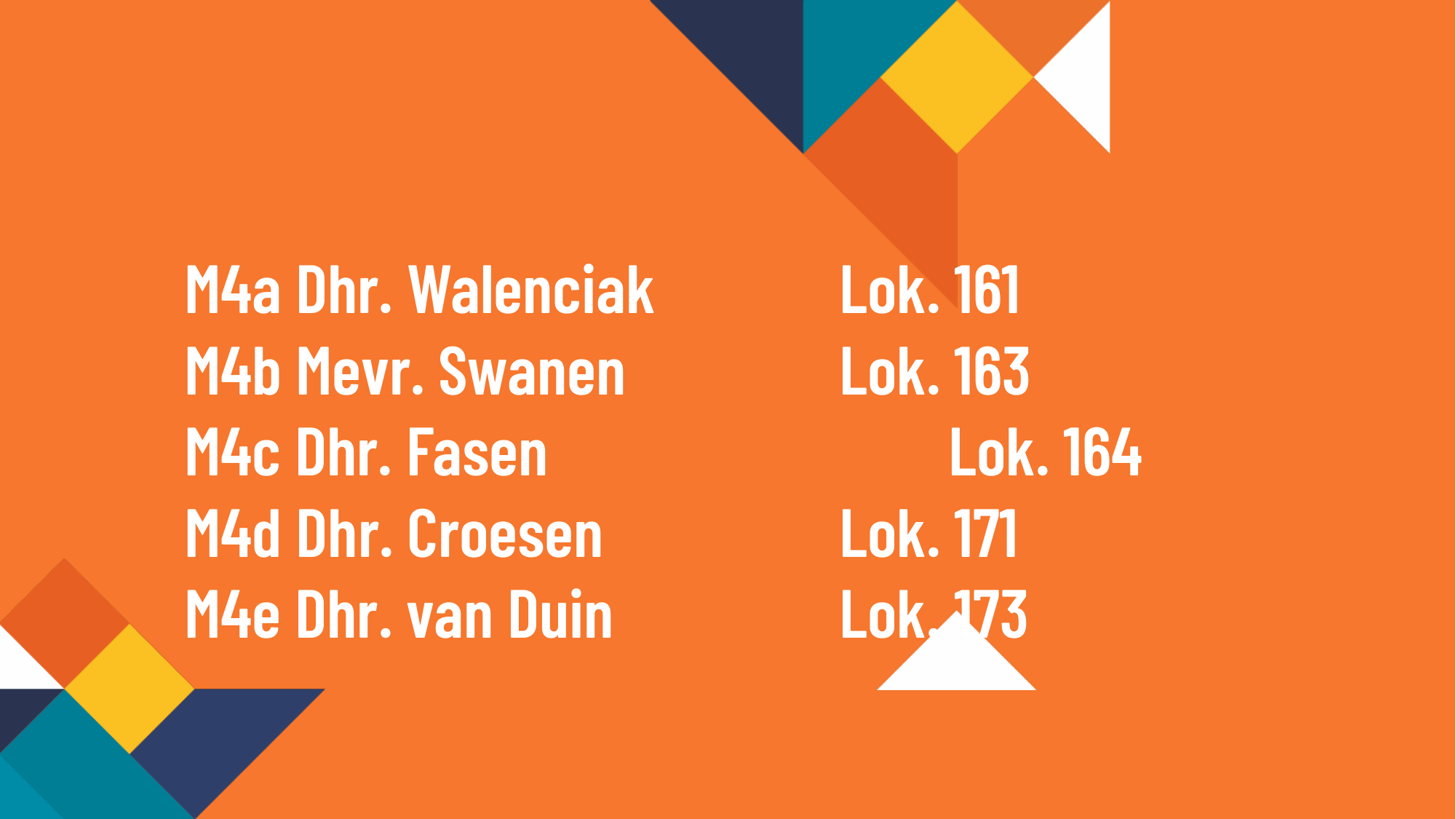

M4a Dhr. Walenciak 		Lok. 161
M4b Mevr. Swanen 		Lok. 163
M4c Dhr. Fasen 				Lok. 164
M4d Dhr. Croesen 			Lok. 171
M4e Dhr. van Duin			Lok. 173